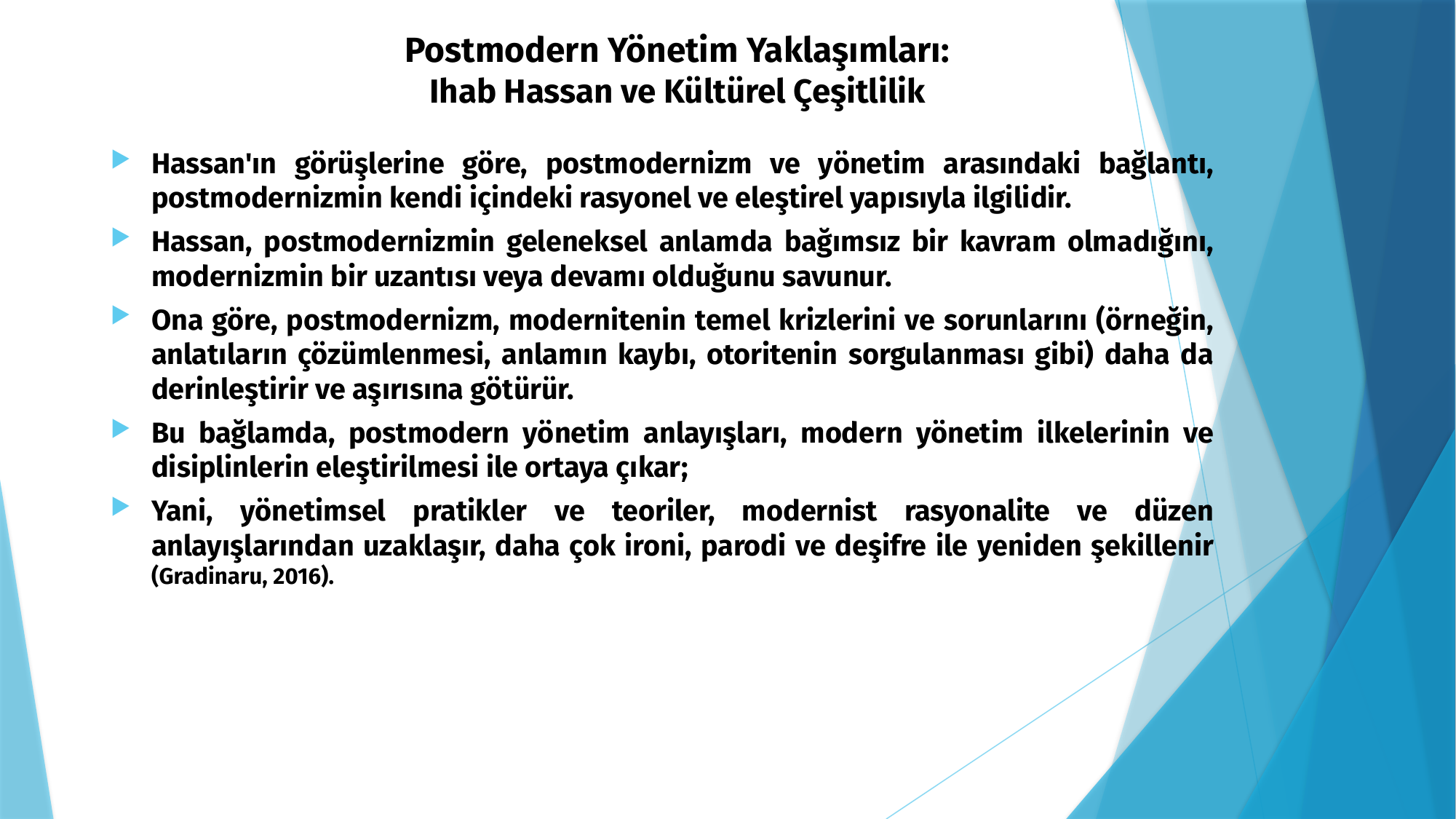

# Postmodern Yönetim Yaklaşımları: Ihab Hassan ve Kültürel Çeşitlilik
Hassan'ın görüşlerine göre, postmodernizm ve yönetim arasındaki bağlantı, postmodernizmin kendi içindeki rasyonel ve eleştirel yapısıyla ilgilidir.
Hassan, postmodernizmin geleneksel anlamda bağımsız bir kavram olmadığını, modernizmin bir uzantısı veya devamı olduğunu savunur.
Ona göre, postmodernizm, modernitenin temel krizlerini ve sorunlarını (örneğin, anlatıların çözümlenmesi, anlamın kaybı, otoritenin sorgulanması gibi) daha da derinleştirir ve aşırısına götürür.
Bu bağlamda, postmodern yönetim anlayışları, modern yönetim ilkelerinin ve disiplinlerin eleştirilmesi ile ortaya çıkar;
Yani, yönetimsel pratikler ve teoriler, modernist rasyonalite ve düzen anlayışlarından uzaklaşır, daha çok ironi, parodi ve deşifre ile yeniden şekillenir (Gradinaru, 2016).